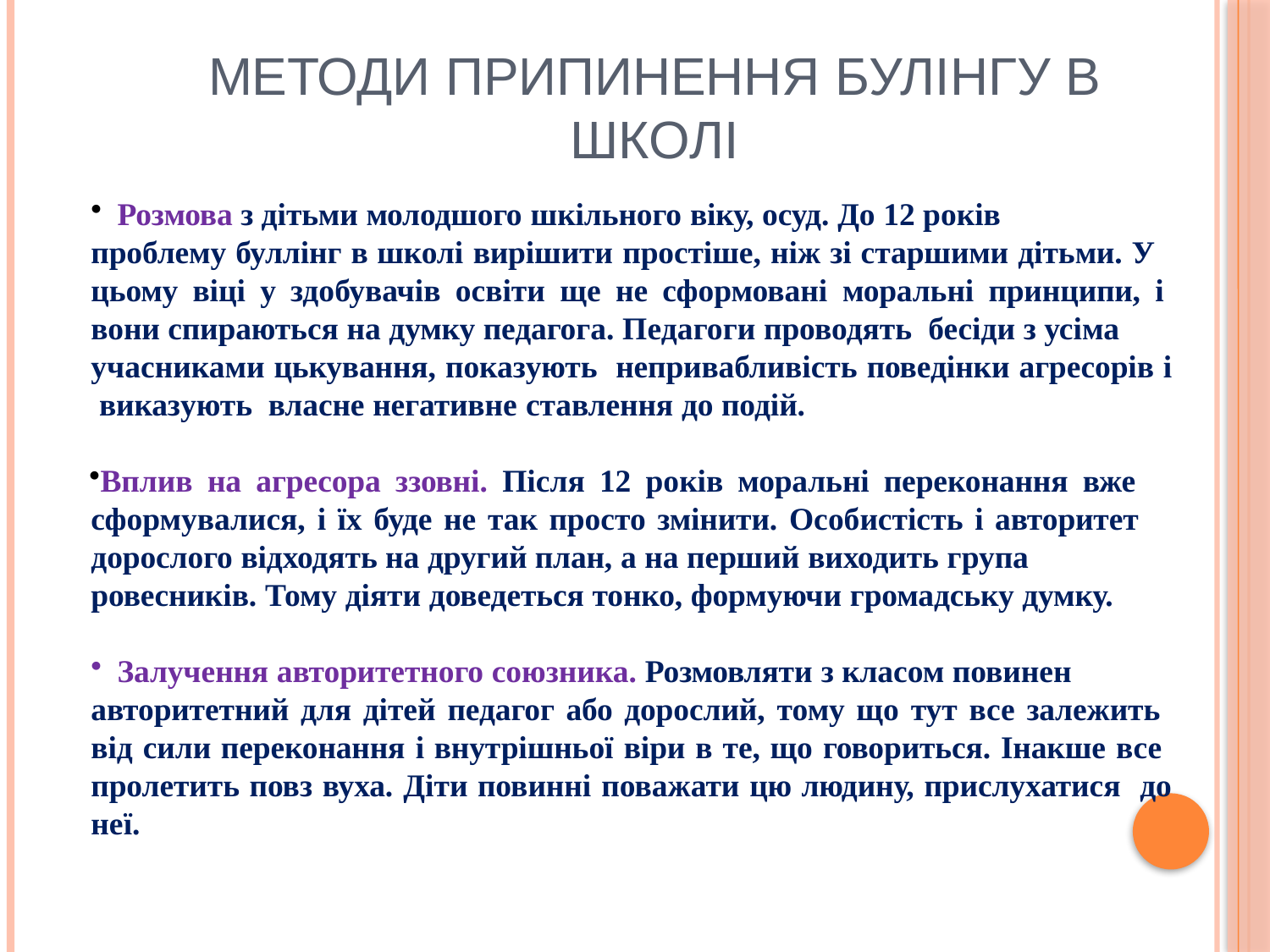

# МЕТОДИ ПРИПИНЕННЯ БУЛІНГУ В ШКОЛІ
Розмова з дітьми молодшого шкільного віку, осуд. До 12 років
проблему буллінг в школі вирішити простіше, ніж зі старшими дітьми. У  цьому віці у здобувачів освіти ще не сформовані моральні принципи, і вони спираються на думку педагога. Педагоги проводять  бесіди з усіма
учасниками цькування, показують  непривабливість поведінки агресорів і  виказують  власне негативне ставлення до подій.
Вплив на агресора ззовні. Після 12 років моральні переконання вже  сформувалися, і їх буде не так просто змінити. Особистість і авторитет  дорослого відходять на другий план, а на перший виходить група
ровесників. Тому діяти доведеться тонко, формуючи громадську думку.
Залучення авторитетного союзника. Розмовляти з класом повинен
авторитетний для дітей педагог або дорослий, тому що тут все залежить  від сили переконання і внутрішньої віри в те, що говориться. Інакше все  пролетить повз вуха. Діти повинні поважати цю людину, прислухатися  до неї.